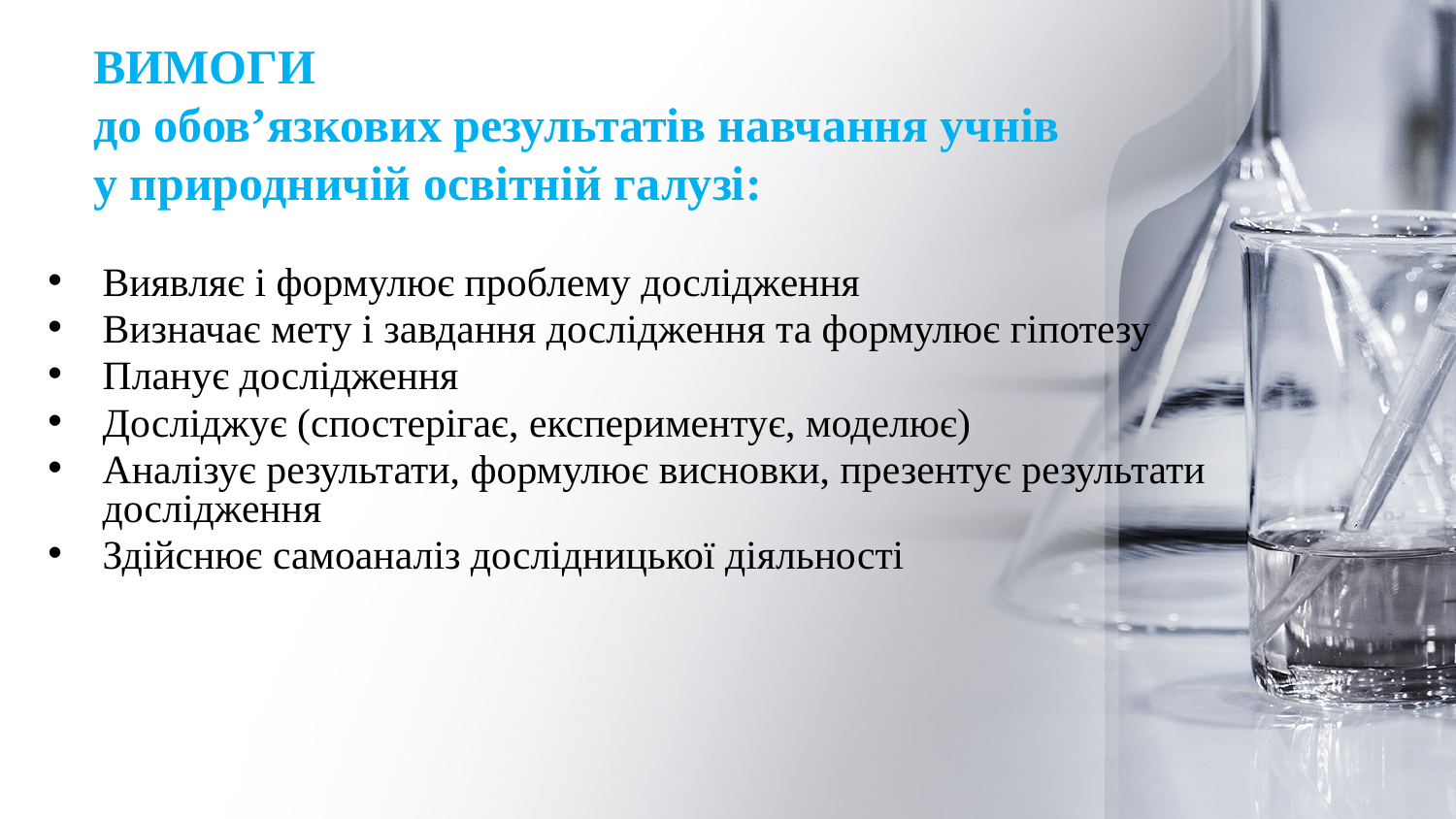

ВИМОГИ
до обов’язкових результатів навчання учнів у природничій освітній галузі:
Виявляє і формулює проблему дослідження
Визначає мету і завдання дослідження та формулює гіпотезу
Планує дослідження
Досліджує (спостерігає, експериментує, моделює)
Аналізує результати, формулює висновки, презентує результати дослідження
Здійснює самоаналіз дослідницької діяльності